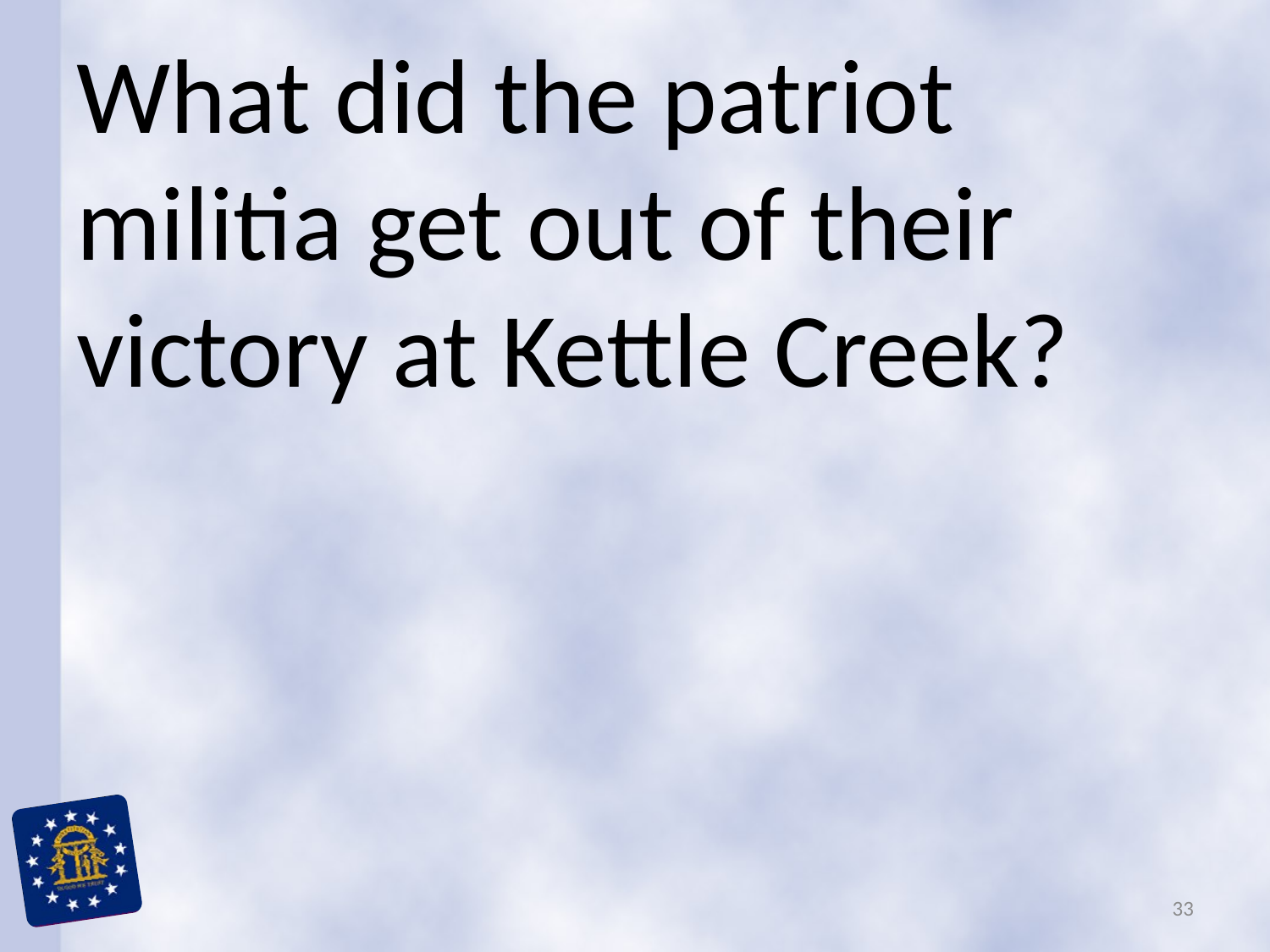

What did the patriot militia get out of their victory at Kettle Creek?
33